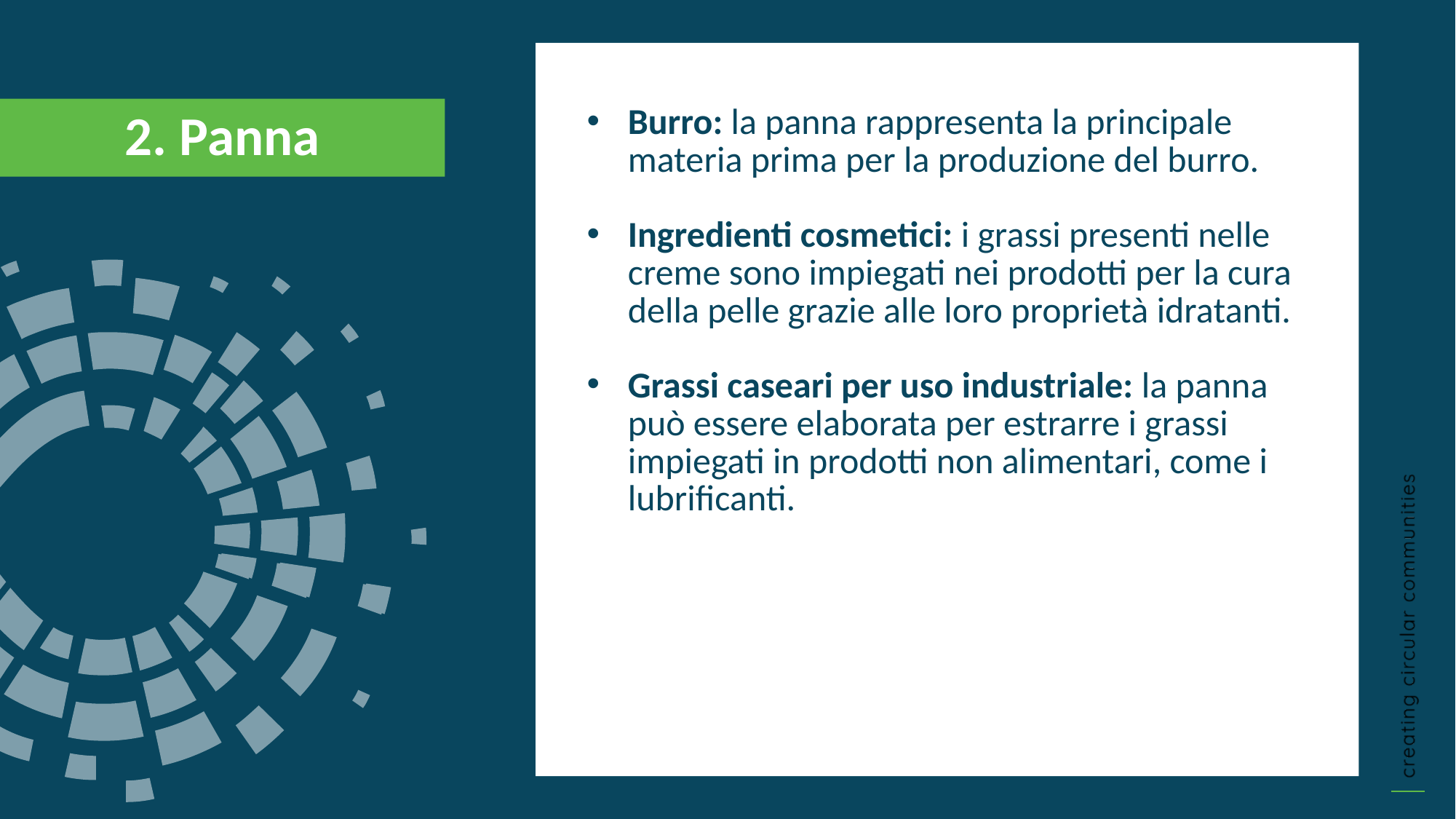

Burro: la panna rappresenta la principale materia prima per la produzione del burro.

Ingredienti cosmetici: i grassi presenti nelle creme sono impiegati nei prodotti per la cura della pelle grazie alle loro proprietà idratanti.

Grassi caseari per uso industriale: la panna può essere elaborata per estrarre i grassi impiegati in prodotti non alimentari, come i lubrificanti.

2. Panna